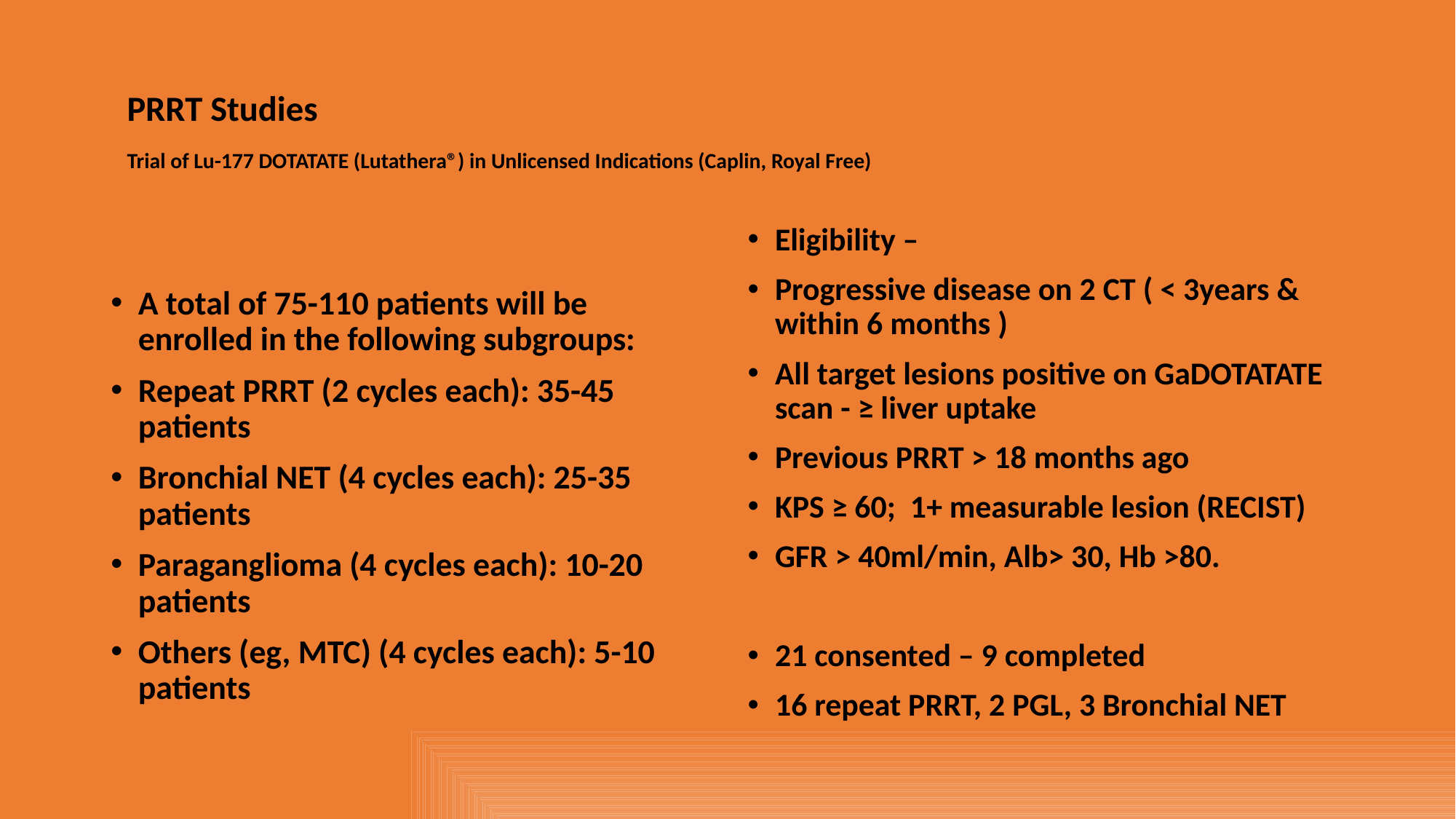

# PRRT Studies Trial of Lu-177 DOTATATE (Lutathera®) in Unlicensed Indications (Caplin, Royal Free)

A total of 75-110 patients will be enrolled in the following subgroups:
Repeat PRRT (2 cycles each): 35-45 patients
Bronchial NET (4 cycles each): 25-35 patients
Paraganglioma (4 cycles each): 10-20 patients
Others (eg, MTC) (4 cycles each): 5-10 patients

Eligibility –
Progressive disease on 2 CT ( < 3years & within 6 months )
All target lesions positive on GaDOTATATE scan - ≥ liver uptake
Previous PRRT > 18 months ago
KPS ≥ 60;  1+ measurable lesion (RECIST)
GFR > 40ml/min, Alb> 30, Hb >80.

21 consented – 9 completed
16 repeat PRRT, 2 PGL, 3 Bronchial NET